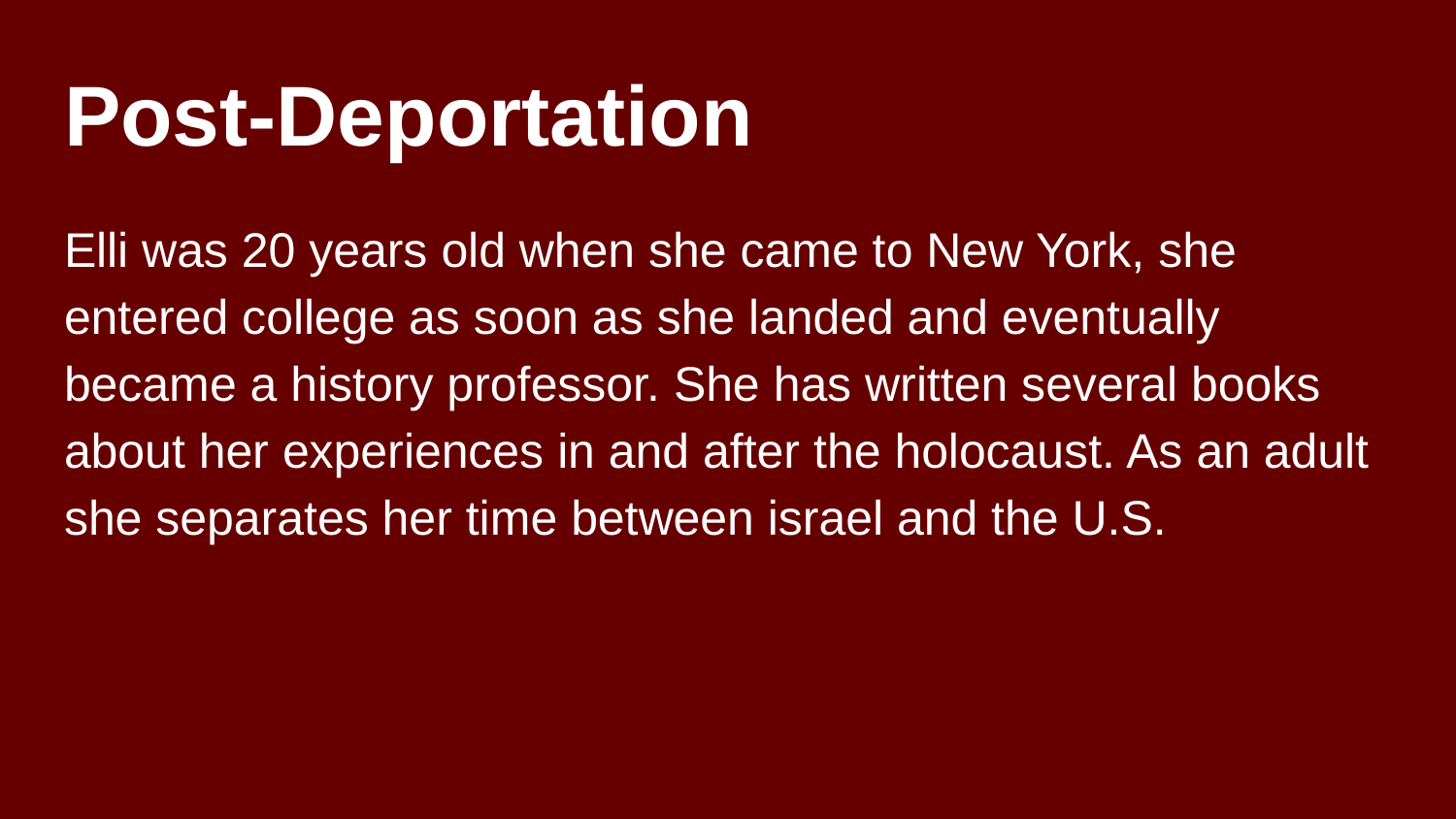

# Post-Deportation
Elli was 20 years old when she came to New York, she entered college as soon as she landed and eventually became a history professor. She has written several books about her experiences in and after the holocaust. As an adult she separates her time between israel and the U.S.